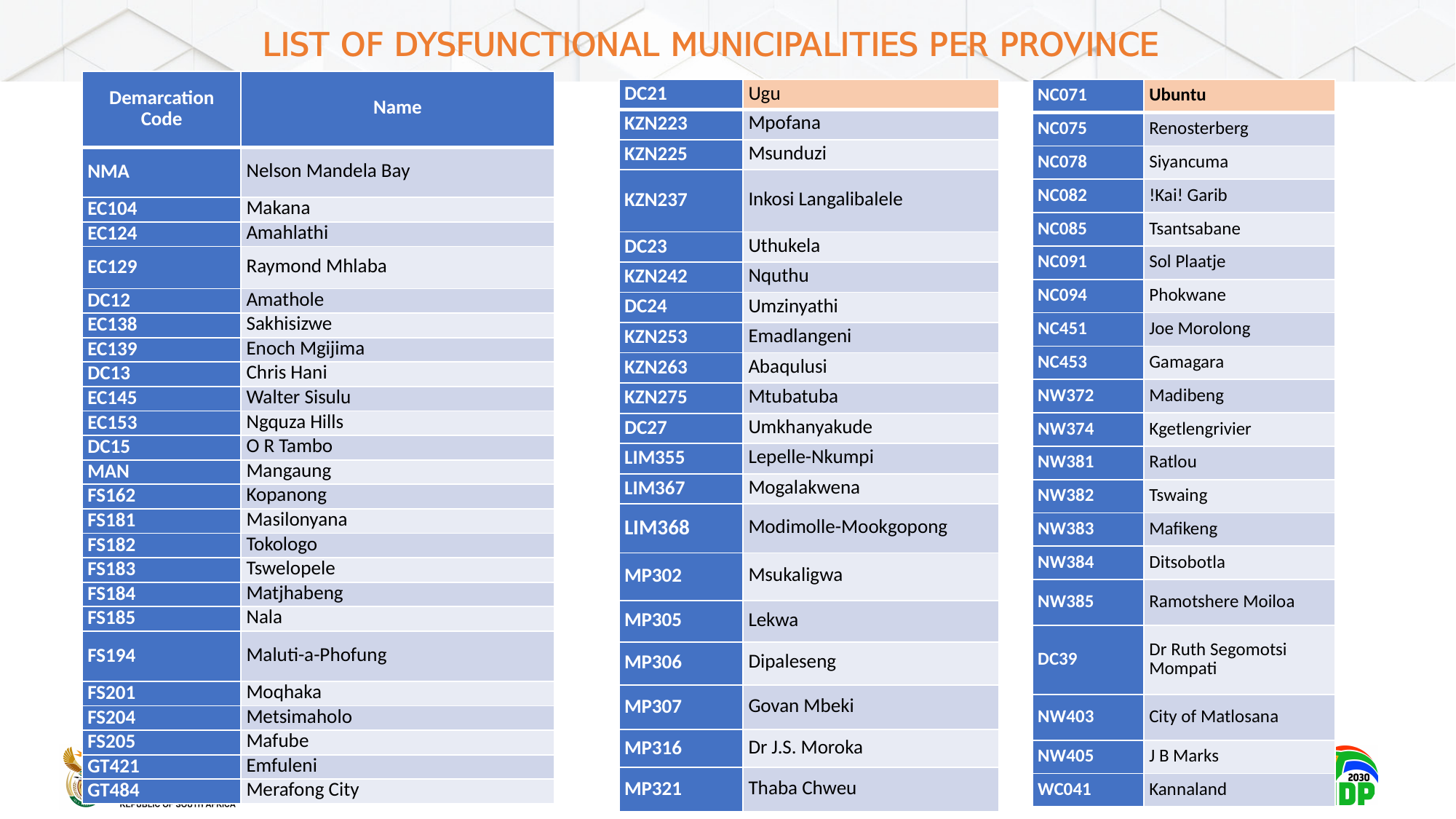

# List of dysfunctional municipalities per province
| Demarcation Code | Name |
| --- | --- |
| NMA | Nelson Mandela Bay |
| EC104 | Makana |
| EC124 | Amahlathi |
| EC129 | Raymond Mhlaba |
| DC12 | Amathole |
| EC138 | Sakhisizwe |
| EC139 | Enoch Mgijima |
| DC13 | Chris Hani |
| EC145 | Walter Sisulu |
| EC153 | Ngquza Hills |
| DC15 | O R Tambo |
| MAN | Mangaung |
| FS162 | Kopanong |
| FS181 | Masilonyana |
| FS182 | Tokologo |
| FS183 | Tswelopele |
| FS184 | Matjhabeng |
| FS185 | Nala |
| FS194 | Maluti-a-Phofung |
| FS201 | Moqhaka |
| FS204 | Metsimaholo |
| FS205 | Mafube |
| GT421 | Emfuleni |
| GT484 | Merafong City |
| DC21 | Ugu |
| --- | --- |
| KZN223 | Mpofana |
| KZN225 | Msunduzi |
| KZN237 | Inkosi Langalibalele |
| DC23 | Uthukela |
| KZN242 | Nquthu |
| DC24 | Umzinyathi |
| KZN253 | Emadlangeni |
| KZN263 | Abaqulusi |
| KZN275 | Mtubatuba |
| DC27 | Umkhanyakude |
| LIM355 | Lepelle-Nkumpi |
| LIM367 | Mogalakwena |
| LIM368 | Modimolle-Mookgopong |
| MP302 | Msukaligwa |
| MP305 | Lekwa |
| MP306 | Dipaleseng |
| MP307 | Govan Mbeki |
| MP316 | Dr J.S. Moroka |
| MP321 | Thaba Chweu |
| NC071 | Ubuntu |
| --- | --- |
| NC075 | Renosterberg |
| NC078 | Siyancuma |
| NC082 | !Kai! Garib |
| NC085 | Tsantsabane |
| NC091 | Sol Plaatje |
| NC094 | Phokwane |
| NC451 | Joe Morolong |
| NC453 | Gamagara |
| NW372 | Madibeng |
| NW374 | Kgetlengrivier |
| NW381 | Ratlou |
| NW382 | Tswaing |
| NW383 | Mafikeng |
| NW384 | Ditsobotla |
| NW385 | Ramotshere Moiloa |
| DC39 | Dr Ruth Segomotsi Mompati |
| NW403 | City of Matlosana |
| NW405 | J B Marks |
| WC041 | Kannaland |